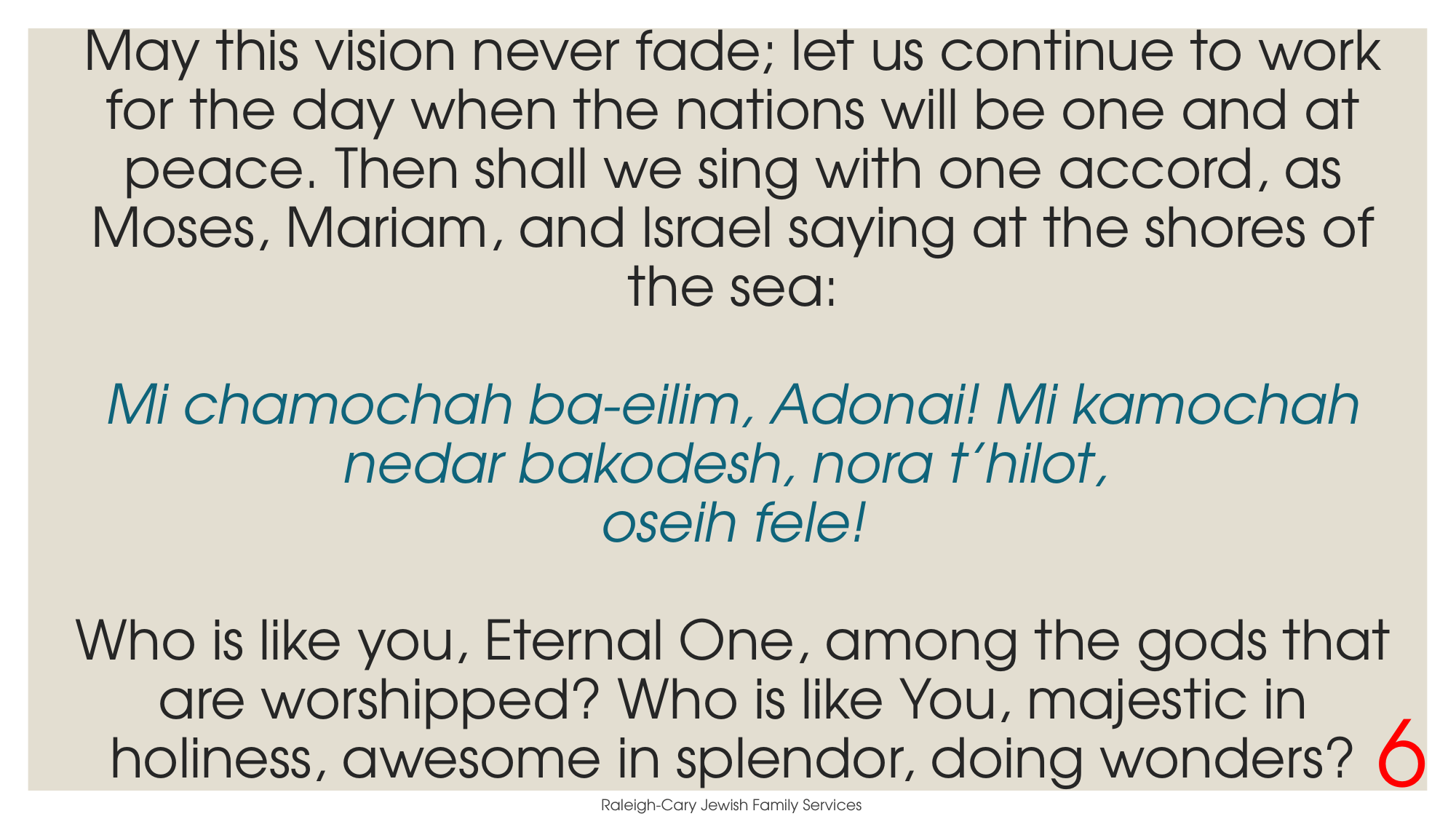

# May this vision never fade; let us continue to work for the day when the nations will be one and at peace. Then shall we sing with one accord, as Moses, Mariam, and Israel saying at the shores of the sea: Mi chamochah ba-eilim, Adonai! Mi kamochah nedar bakodesh, nora t’hilot, oseih fele! Who is like you, Eternal One, among the gods that are worshipped? Who is like You, majestic in holiness, awesome in splendor, doing wonders?
6
Raleigh-Cary Jewish Family Services